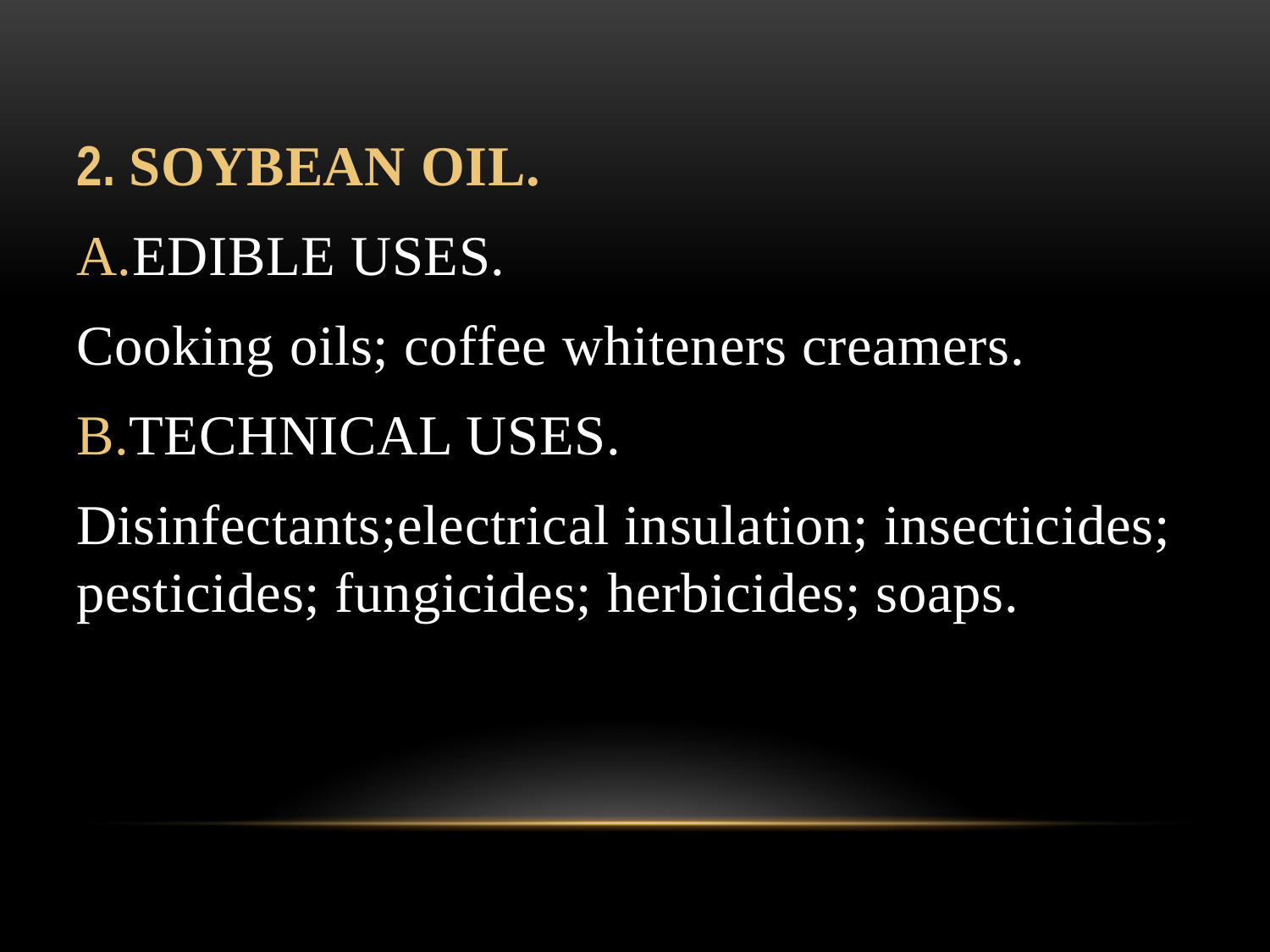

2. SOYBEAN OIL.
A.EDIBLE USES.
Cooking oils; coffee whiteners creamers.
B.TECHNICAL USES.
Disinfectants;electrical insulation; insecticides; pesticides; fungicides; herbicides; soaps.